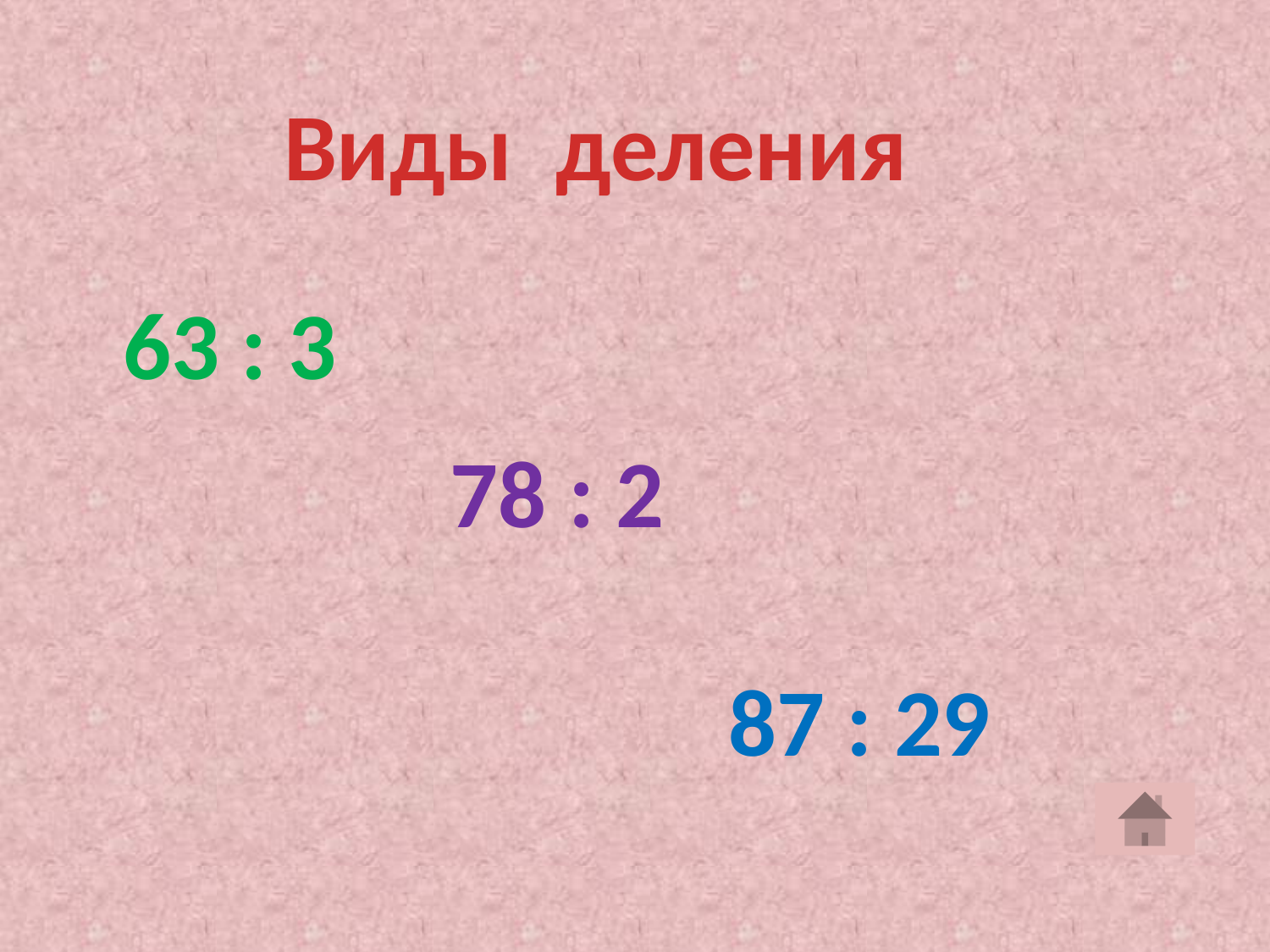

Виды  деления
63 : 3
78 : 2
87 : 29